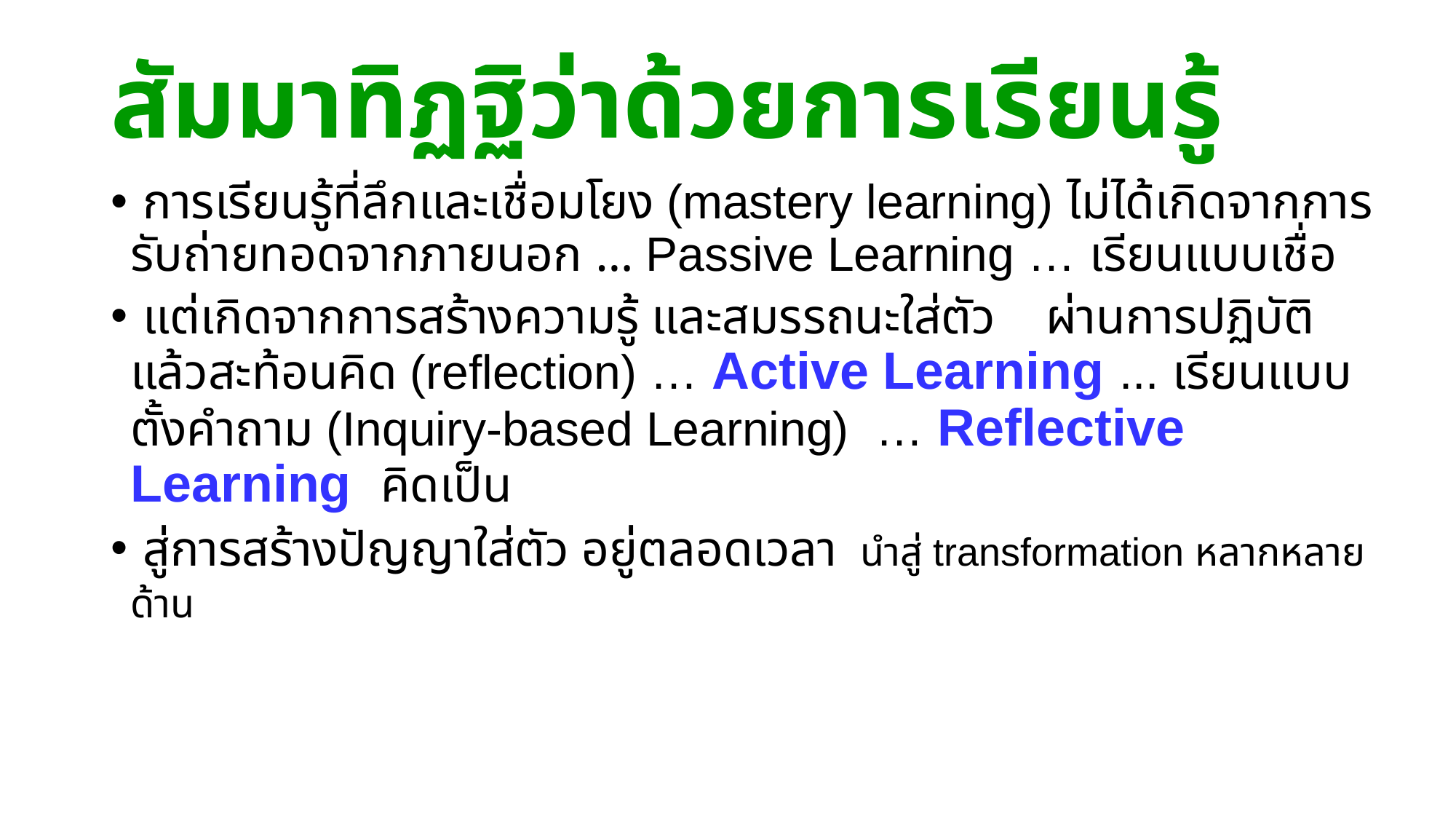

# สัมมาทิฏฐิว่าด้วยการเรียนรู้
 การเรียนรู้ที่ลึกและเชื่อมโยง (mastery learning) ไม่ได้เกิดจากการรับถ่ายทอดจากภายนอก … Passive Learning … เรียนแบบเชื่อ
 แต่เกิดจากการสร้างความรู้ และสมรรถนะใส่ตัว    ผ่านการปฏิบัติ แล้วสะท้อนคิด (reflection) … Active Learning ... เรียนแบบตั้งคำถาม (Inquiry-based Learning)  … Reflective Learning  คิดเป็น
 สู่การสร้างปัญญาใส่ตัว อยู่ตลอดเวลา  นำสู่ transformation หลากหลายด้าน